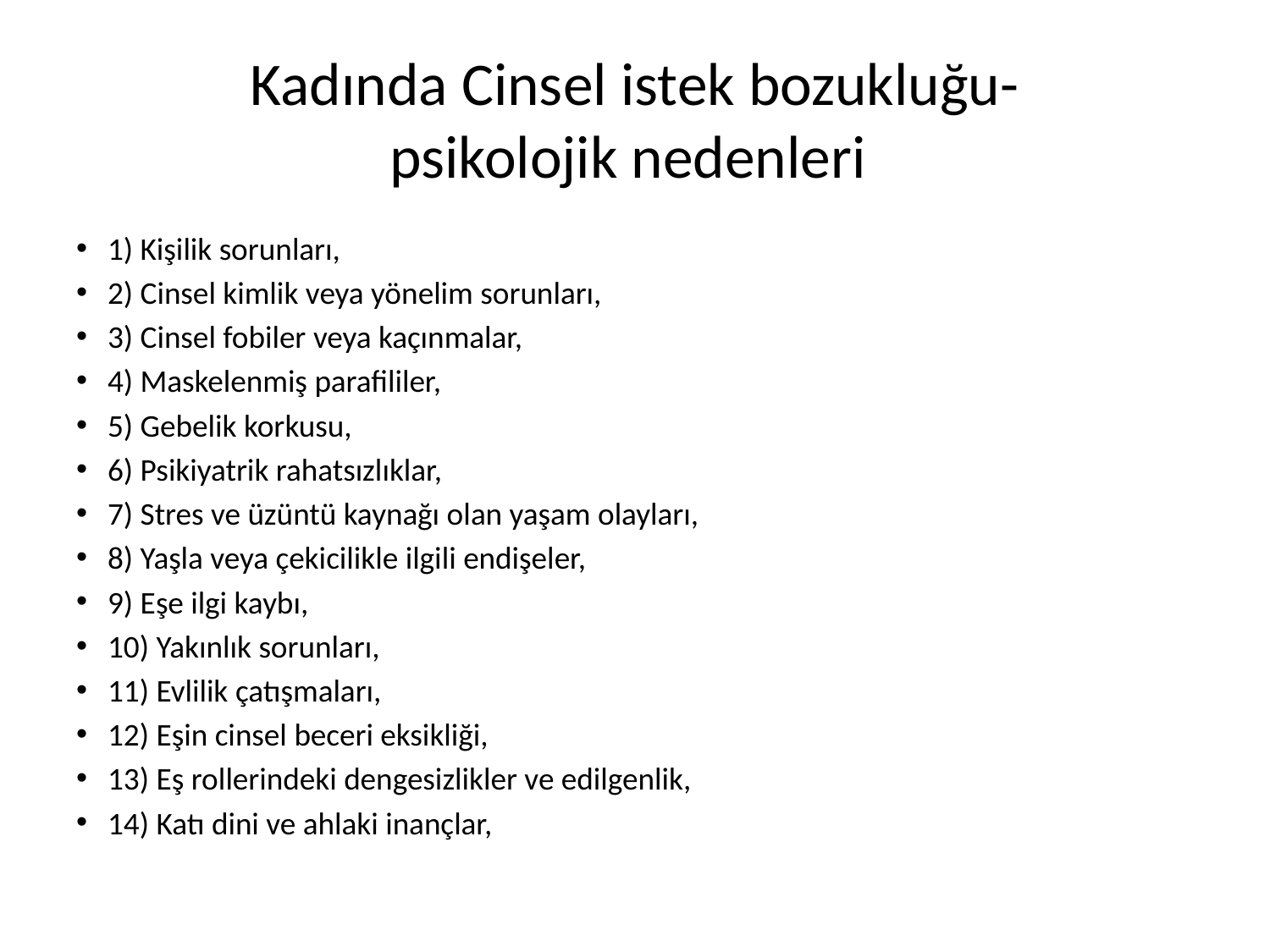

# Kadında Cinsel istek bozukluğu- psikolojik nedenleri
1) Kişilik sorunları,
2) Cinsel kimlik veya yönelim sorunları,
3) Cinsel fobiler veya kaçınmalar,
4) Maskelenmiş parafililer,
5) Gebelik korkusu,
6) Psikiyatrik rahatsızlıklar,
7) Stres ve üzüntü kaynağı olan yaşam olayları,
8) Yaşla veya çekicilikle ilgili endişeler,
9) Eşe ilgi kaybı,
10) Yakınlık sorunları,
11) Evlilik çatışmaları,
12) Eşin cinsel beceri eksikliği,
13) Eş rollerindeki dengesizlikler ve edilgenlik,
14) Katı dini ve ahlaki inançlar,